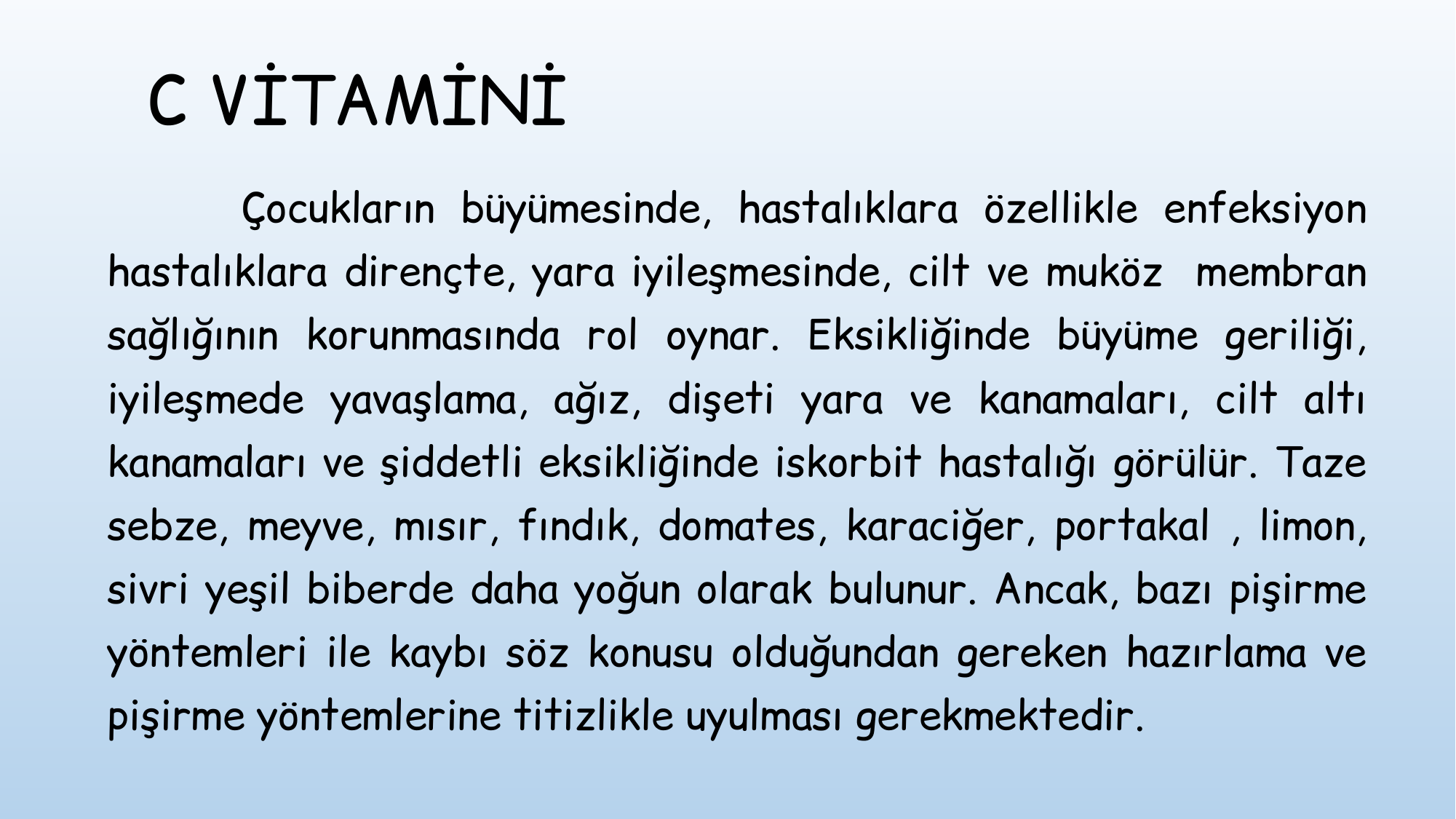

# C VİTAMİNİ
       Çocukların büyümesinde, hastalıklara özellikle enfeksiyon hastalıklara dirençte, yara iyileşmesinde, cilt ve muköz  membran sağlığının korunmasında rol oynar. Eksikliğinde büyüme geriliği, iyileşmede yavaşlama, ağız, dişeti yara ve kanamaları, cilt altı kanamaları ve şiddetli eksikliğinde iskorbit hastalığı görülür. Taze sebze, meyve, mısır, fındık, domates, karaciğer, portakal , limon, sivri yeşil biberde daha yoğun olarak bulunur. Ancak, bazı pişirme yöntemleri ile kaybı söz konusu olduğundan gereken hazırlama ve pişirme yöntemlerine titizlikle uyulması gerekmektedir.